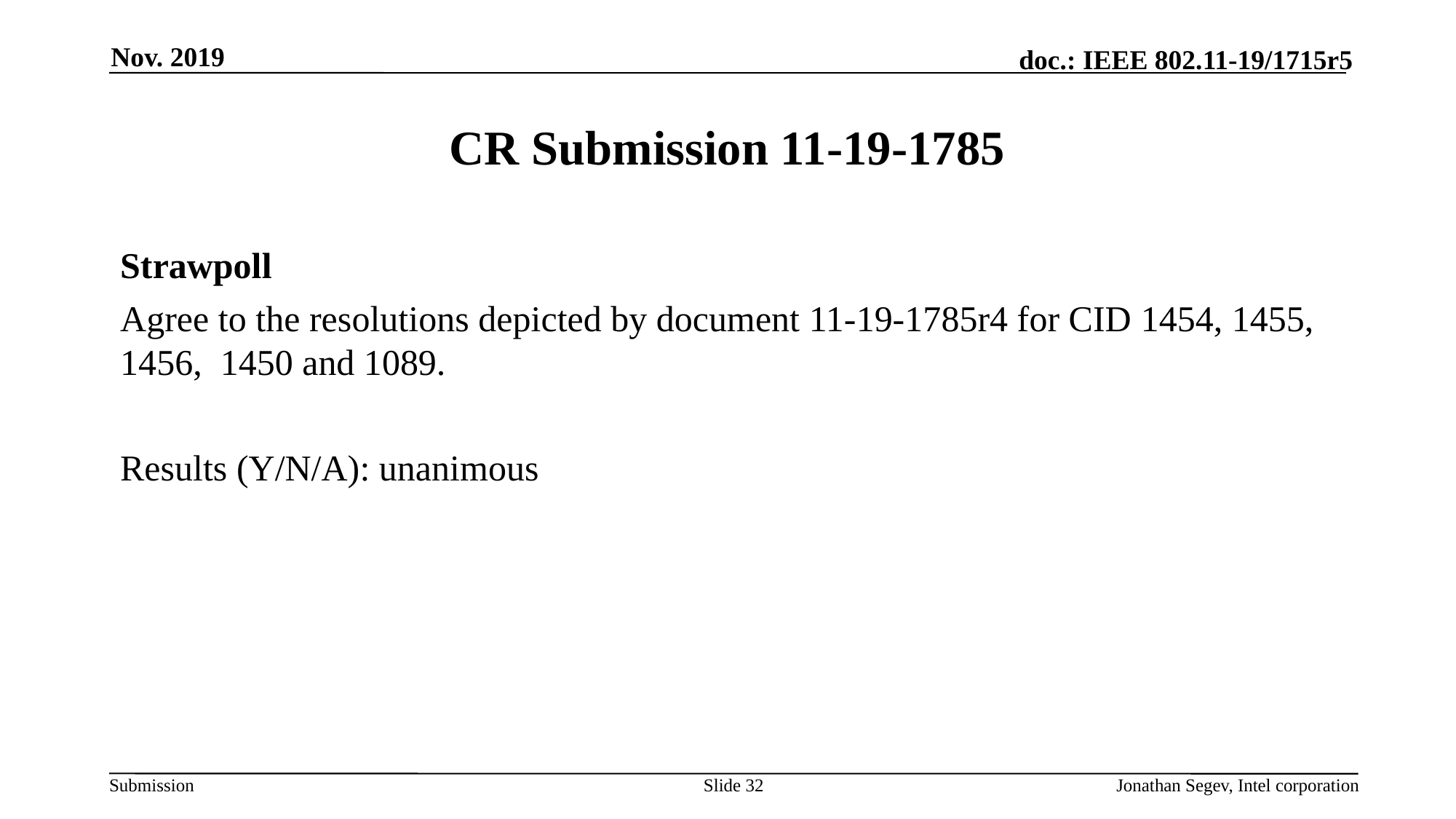

Nov. 2019
# CR Submission 11-19-1785
Strawpoll
Agree to the resolutions depicted by document 11-19-1785r4 for CID 1454, 1455, 1456,  1450 and 1089.

Results (Y/N/A): unanimous
Slide 32
Jonathan Segev, Intel corporation